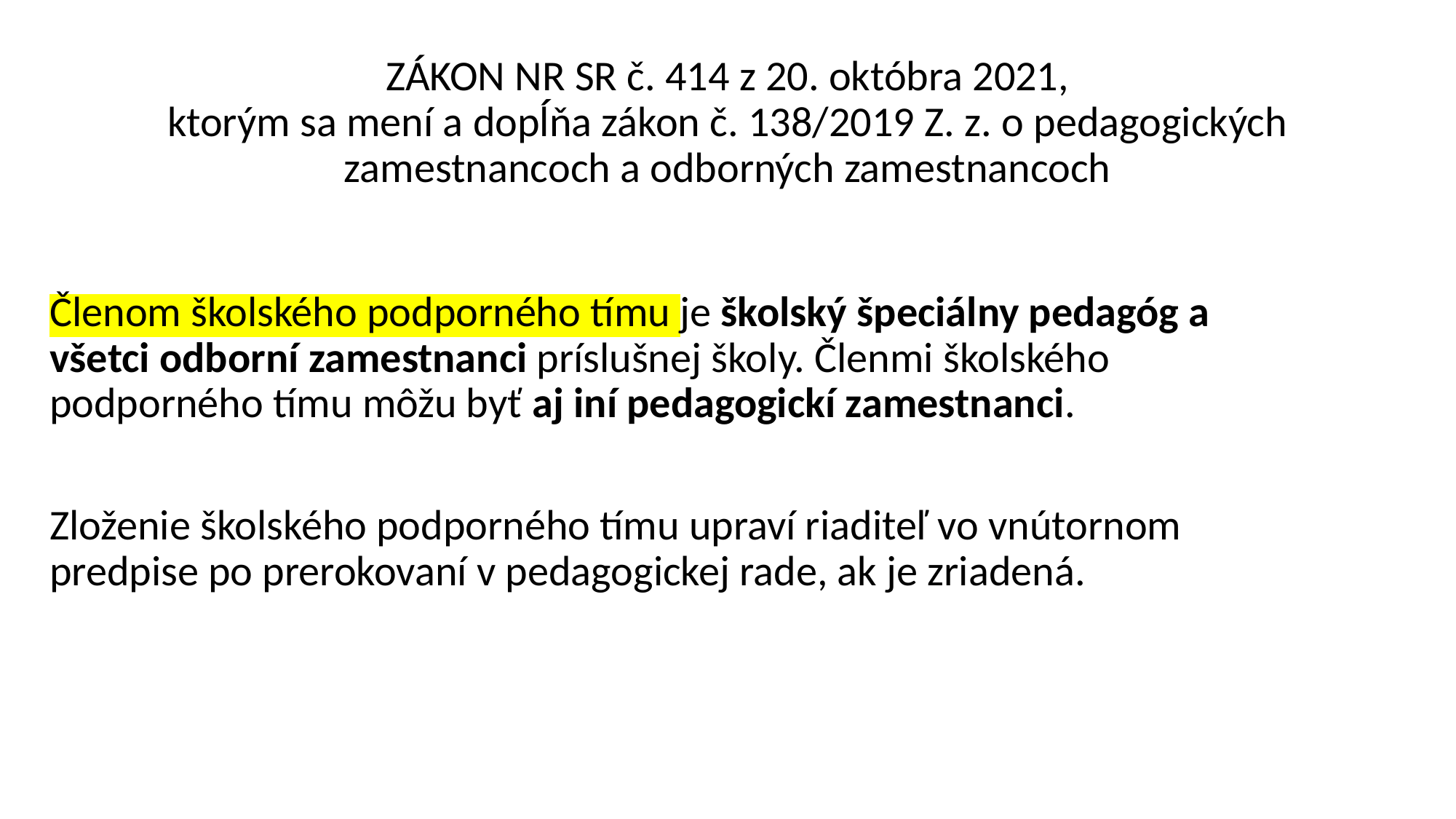

# ZÁKON NR SR č. 414 z 20. októbra 2021, ktorým sa mení a dopĺňa zákon č. 138/2019 Z. z. o pedagogických zamestnancoch a odborných zamestnancoch

Členom školského podporného tímu je školský špeciálny pedagóg a všetci odborní zamestnanci príslušnej školy. Členmi školského podporného tímu môžu byť aj iní pedagogickí zamestnanci.

Zloženie školského podporného tímu upraví riaditeľ vo vnútornom predpise po prerokovaní v pedagogickej rade, ak je zriadená.